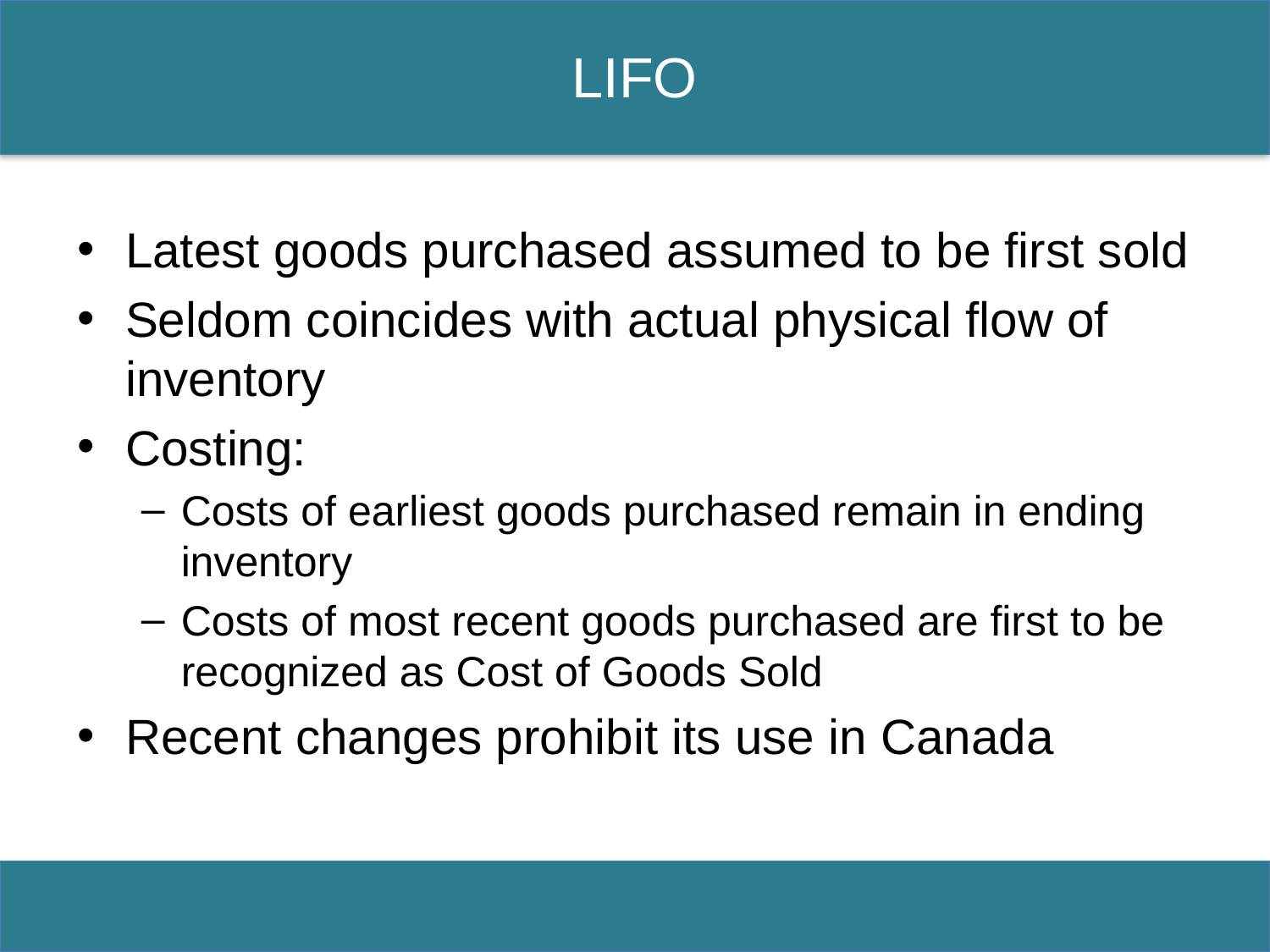

# LIFO
Latest goods purchased assumed to be first sold
Seldom coincides with actual physical flow of inventory
Costing:
Costs of earliest goods purchased remain in ending inventory
Costs of most recent goods purchased are first to be recognized as Cost of Goods Sold
Recent changes prohibit its use in Canada